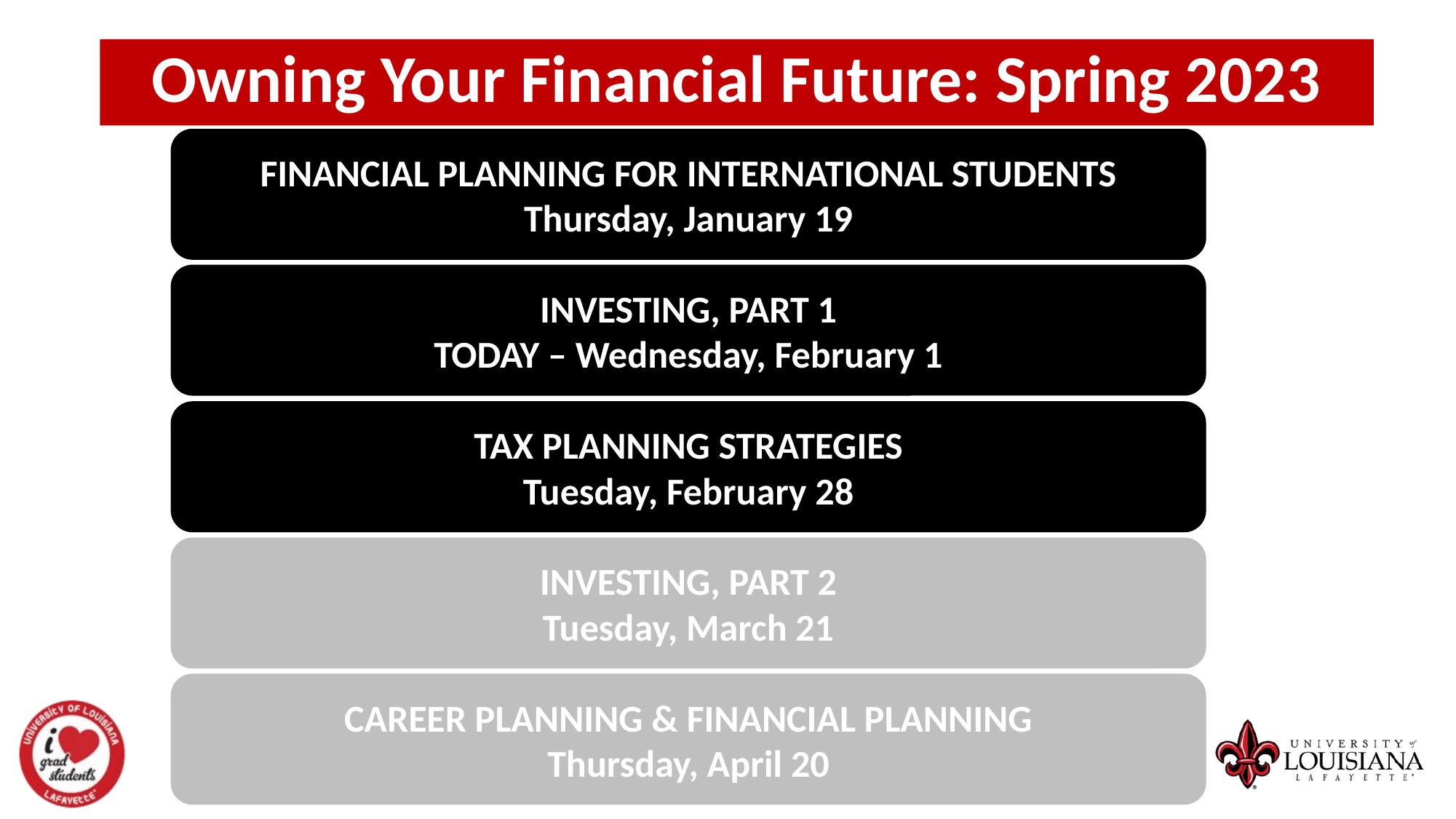

Owning Your Financial Future: Spring 2023
FINANCIAL PLANNING FOR INTERNATIONAL STUDENTS
Thursday, January 19
INVESTING, PART 1
TODAY – Wednesday, February 1
TAX PLANNING STRATEGIES
Tuesday, February 28
INVESTING, PART 2
Tuesday, March 21
CAREER PLANNING & FINANCIAL PLANNING
Thursday, April 20